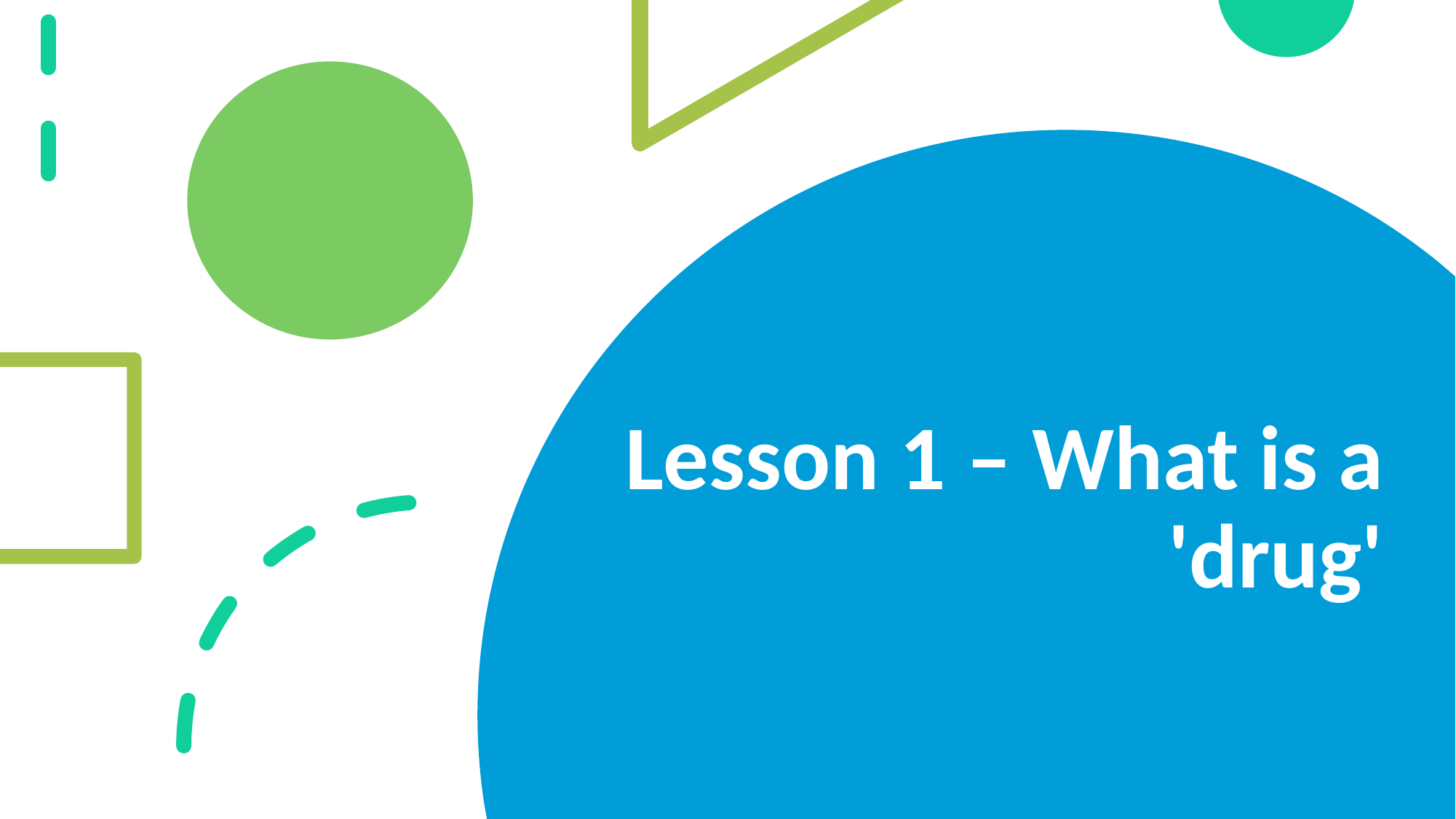

# Lesson 1 – What is a 'drug'